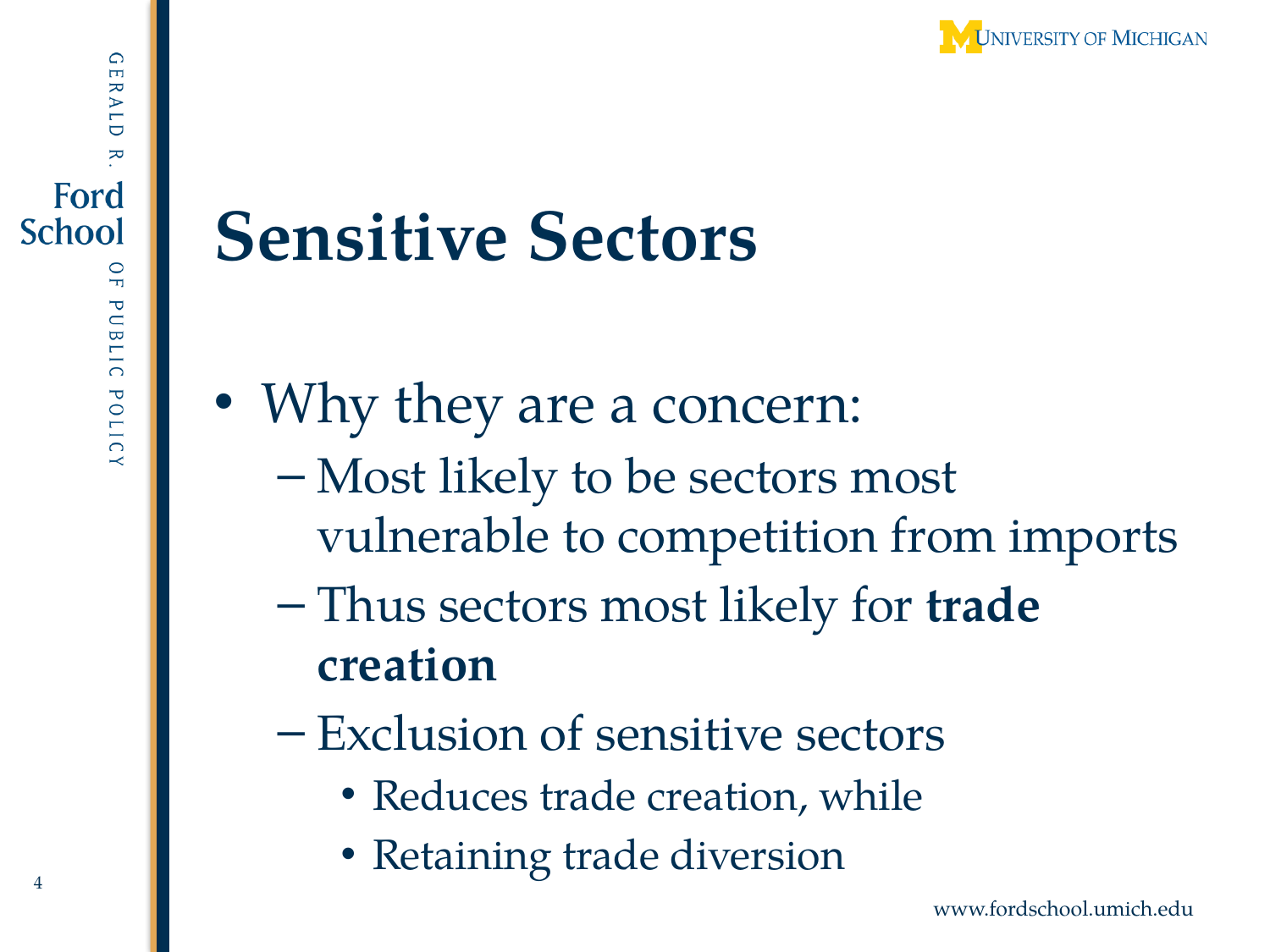

# Sensitive Sectors
Why they are a concern:
Most likely to be sectors most vulnerable to competition from imports
Thus sectors most likely for trade creation
Exclusion of sensitive sectors
Reduces trade creation, while
Retaining trade diversion
4